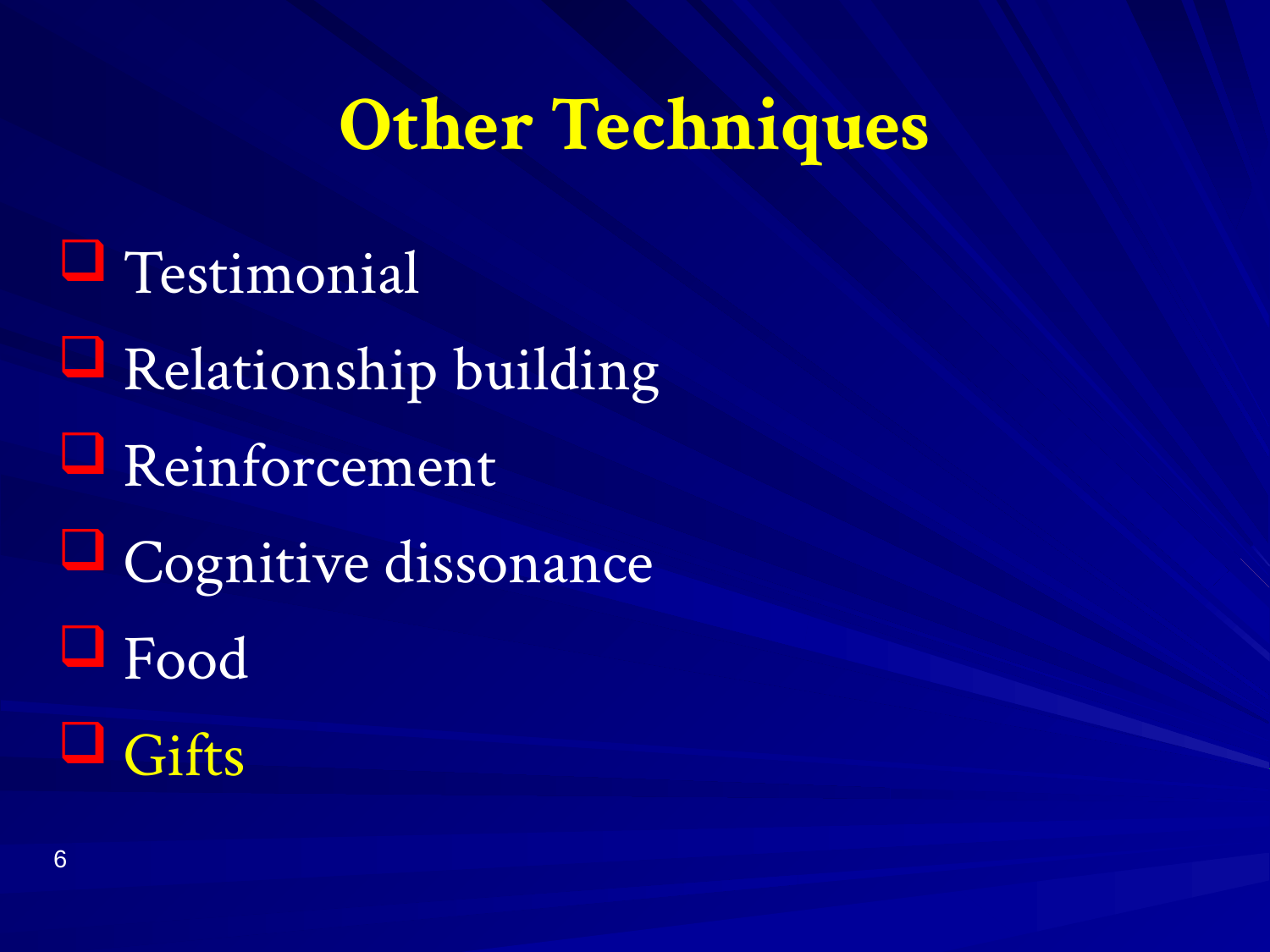

# Other Techniques
 Testimonial
 Relationship building
 Reinforcement
 Cognitive dissonance
 Food
 Gifts
6